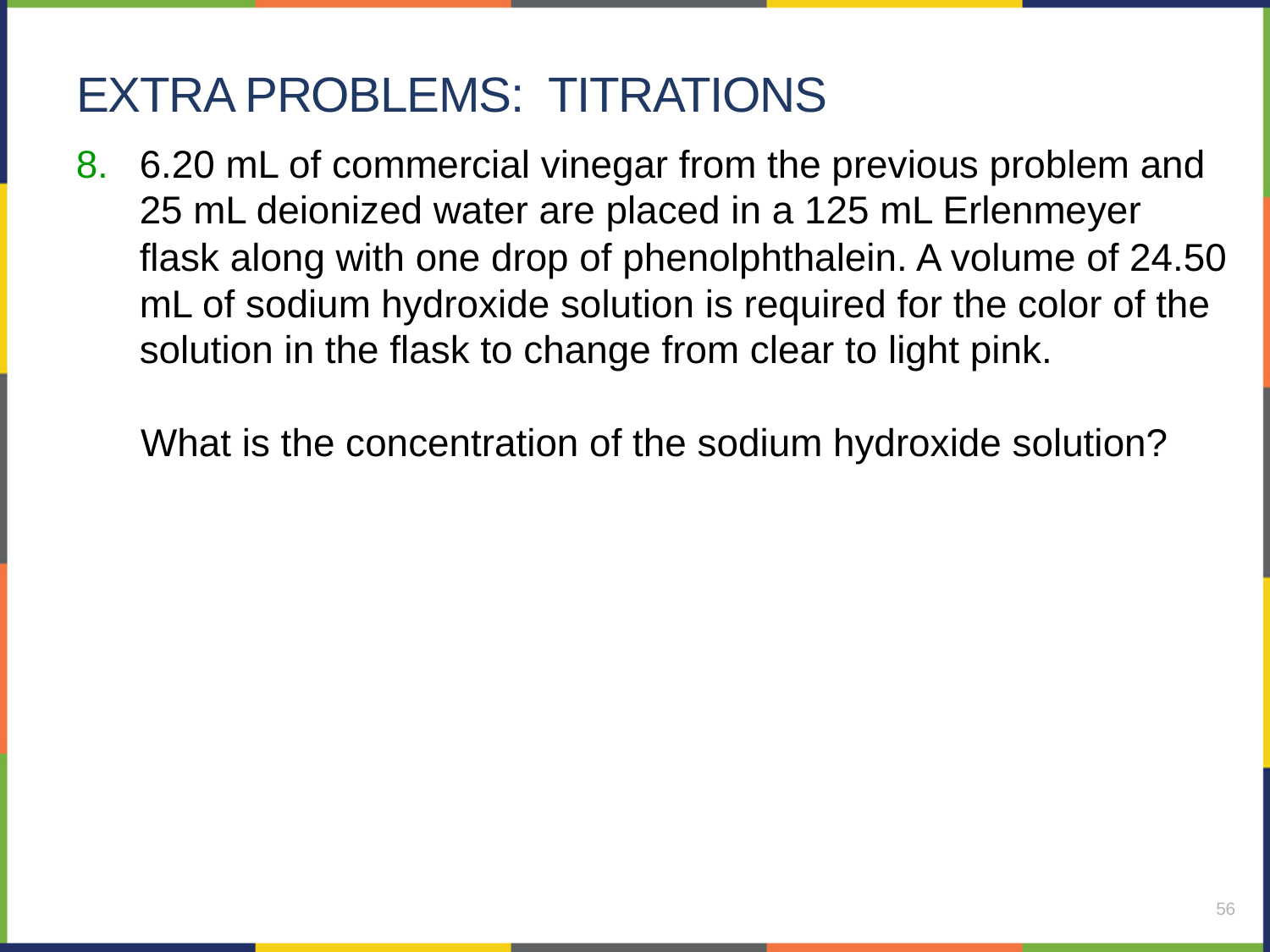

# extra problems:  Titrations

6.20 mL of commercial vinegar from the previous problem and 25 mL deionized water are placed in a 125 mL Erlenmeyer flask along with one drop of phenolphthalein. A volume of 24.50 mL of sodium hydroxide solution is required for the color of the solution in the flask to change from clear to light pink.

      What is the concentration of the sodium hydroxide solution?
56